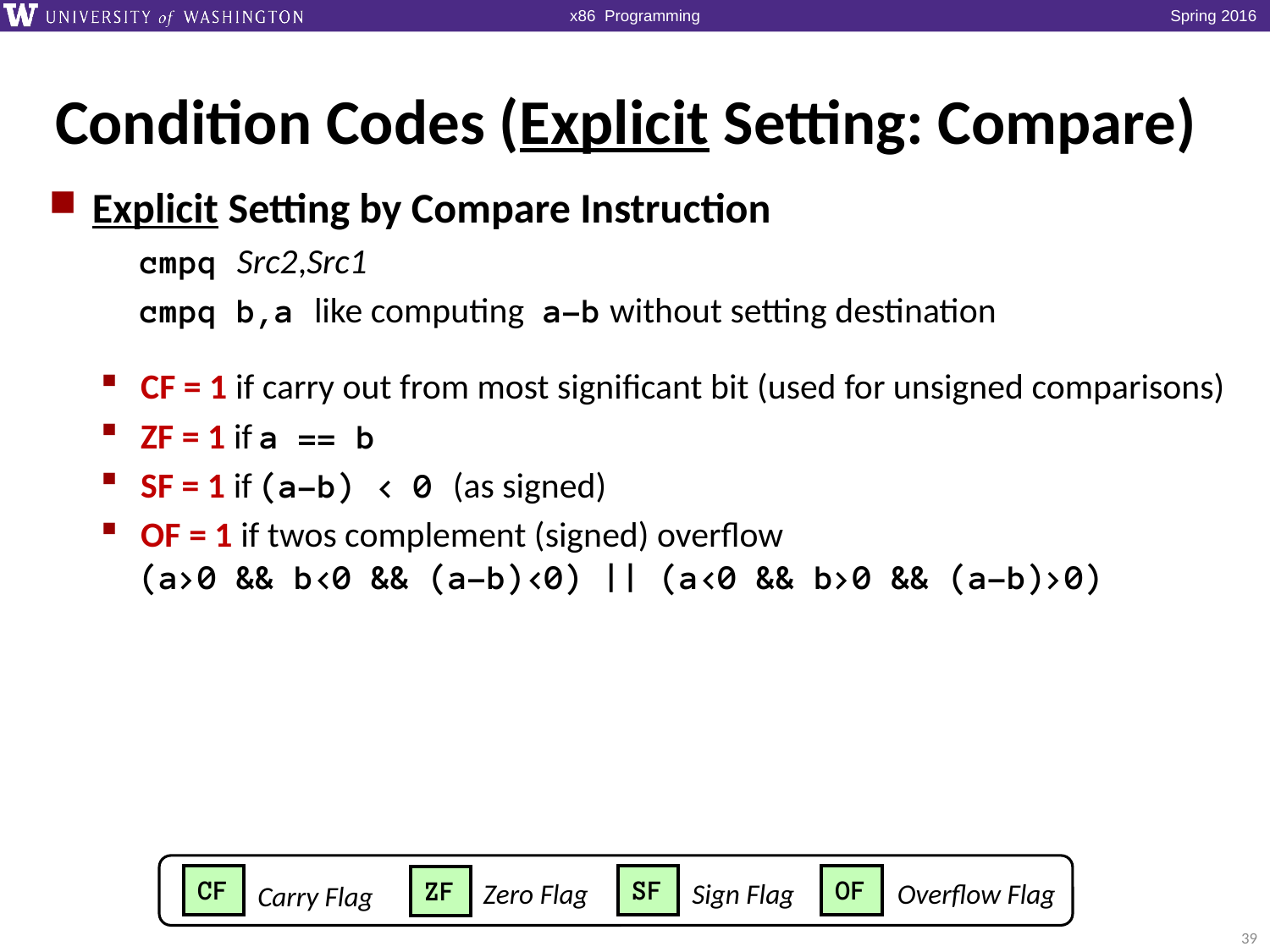

# Condition Codes (Explicit Setting: Compare)
Explicit Setting by Compare Instruction
	cmpq Src2,Src1
 	cmpq b,a like computing a-b without setting destination

CF = 1 if carry out from most significant bit (used for unsigned comparisons)
ZF = 1 if a == b
SF = 1 if (a-b) < 0 (as signed)
OF = 1 if twos complement (signed) overflow
(a>0 && b<0 && (a-b)<0) || (a<0 && b>0 && (a-b)>0)

CF
SF
OF
ZF
Zero Flag
Sign Flag
Overflow Flag
Carry Flag
39